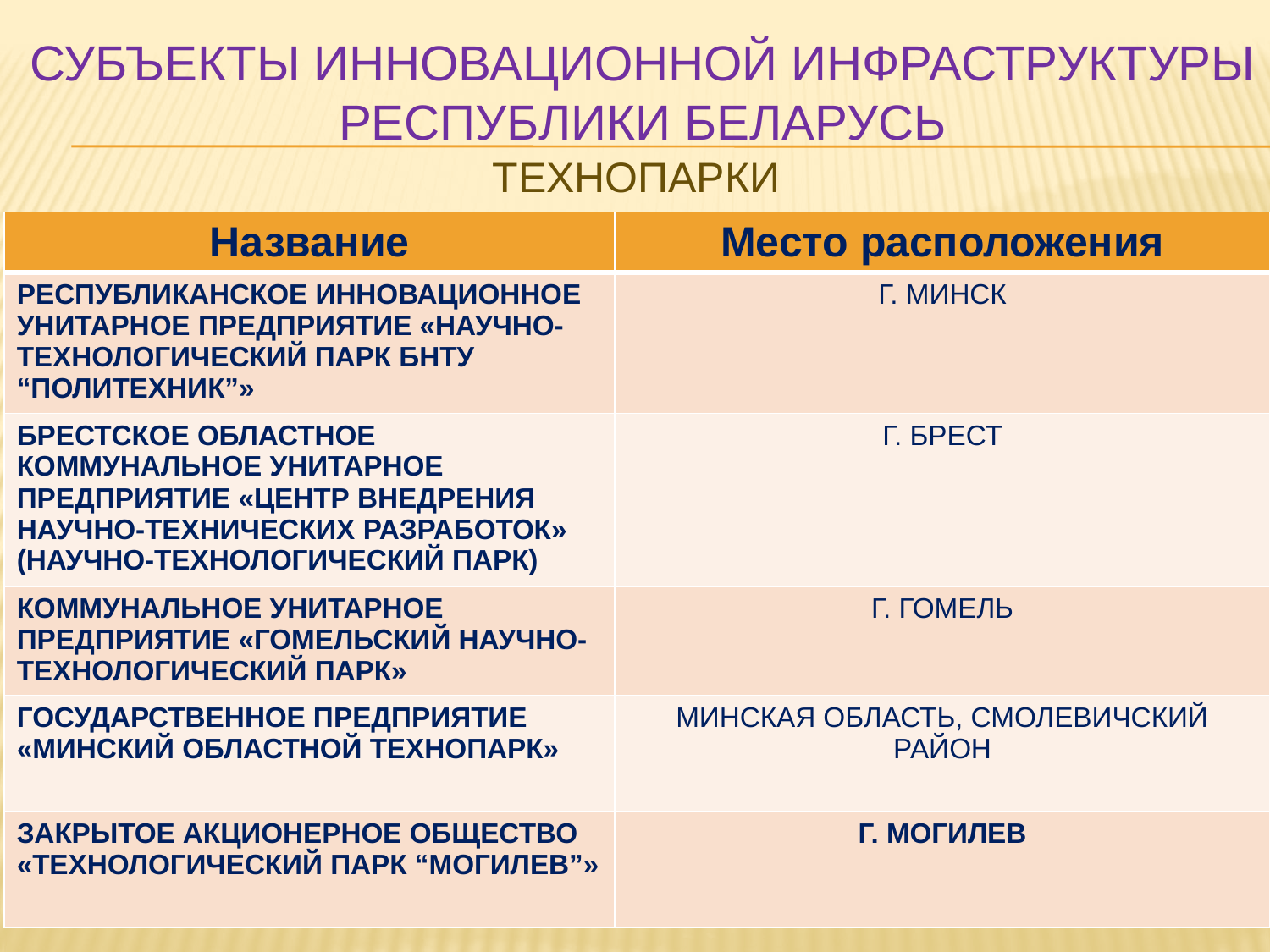

# СУБЪЕКТЫ ИННОВАЦИОННОЙ ИНФРАСТРУКТУРЫ РЕСПУБЛИКИ БЕЛАРУСЬ ТЕХНОПАРКИ
| Название | Место расположения |
| --- | --- |
| РЕСПУБЛИКАНСКОЕ ИННОВАЦИОННОЕ УНИТАРНОЕ ПРЕДПРИЯТИЕ «НАУЧНО-ТЕХНОЛОГИЧЕСКИЙ ПАРК БНТУ “ПОЛИТЕХНИК”» | Г. МИНСК |
| БРЕСТСКОЕ ОБЛАСТНОЕ КОММУНАЛЬНОЕ УНИТАРНОЕ ПРЕДПРИЯТИЕ «ЦЕНТР ВНЕДРЕНИЯ НАУЧНО-ТЕХНИЧЕСКИХ РАЗРАБОТОК» (НАУЧНО-ТЕХНОЛОГИЧЕСКИЙ ПАРК) | Г. БРЕСТ |
| КОММУНАЛЬНОЕ УНИТАРНОЕ ПРЕДПРИЯТИЕ «ГОМЕЛЬСКИЙ НАУЧНО-ТЕХНОЛОГИЧЕСКИЙ ПАРК» | Г. ГОМЕЛЬ |
| ГОСУДАРСТВЕННОЕ ПРЕДПРИЯТИЕ «МИНСКИЙ ОБЛАСТНОЙ ТЕХНОПАРК» | МИНСКАЯ ОБЛАСТЬ, СМОЛЕВИЧСКИЙ РАЙОН |
| ЗАКРЫТОЕ АКЦИОНЕРНОЕ ОБЩЕСТВО «ТЕХНОЛОГИЧЕСКИЙ ПАРК “МОГИЛЕВ”» | Г. МОГИЛЕВ |